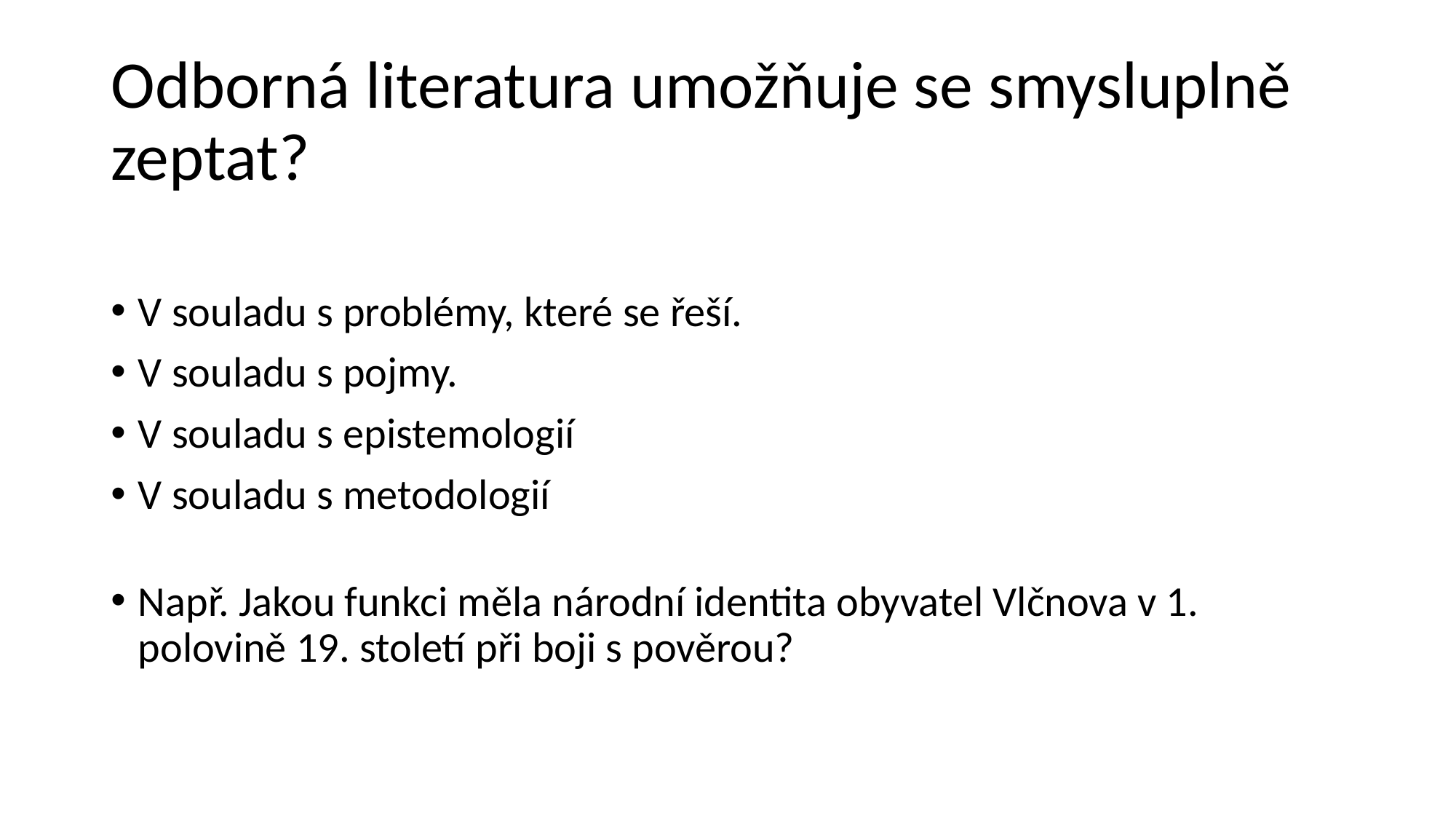

# Odborná literatura umožňuje se smysluplně zeptat?

V souladu s problémy, které se řeší.
V souladu s pojmy.
V souladu s epistemologií
V souladu s metodologií
Např. Jakou funkci měla národní identita obyvatel Vlčnova v 1. polovině 19. století při boji s pověrou?